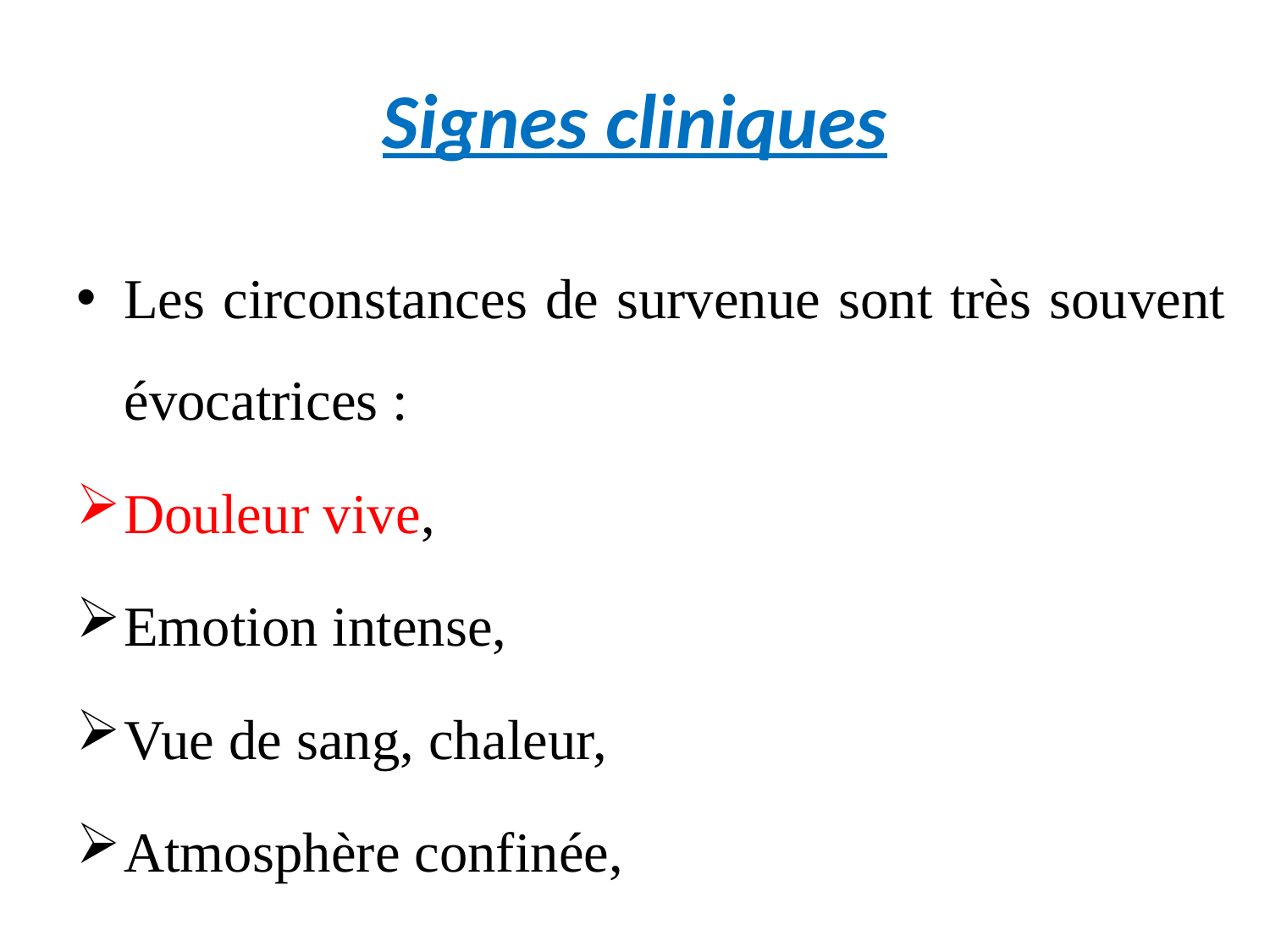

# Signes cliniques
Les circonstances de survenue sont très souvent évocatrices :
Douleur vive,
Emotion intense,
Vue de sang, chaleur,
Atmosphère confinée,